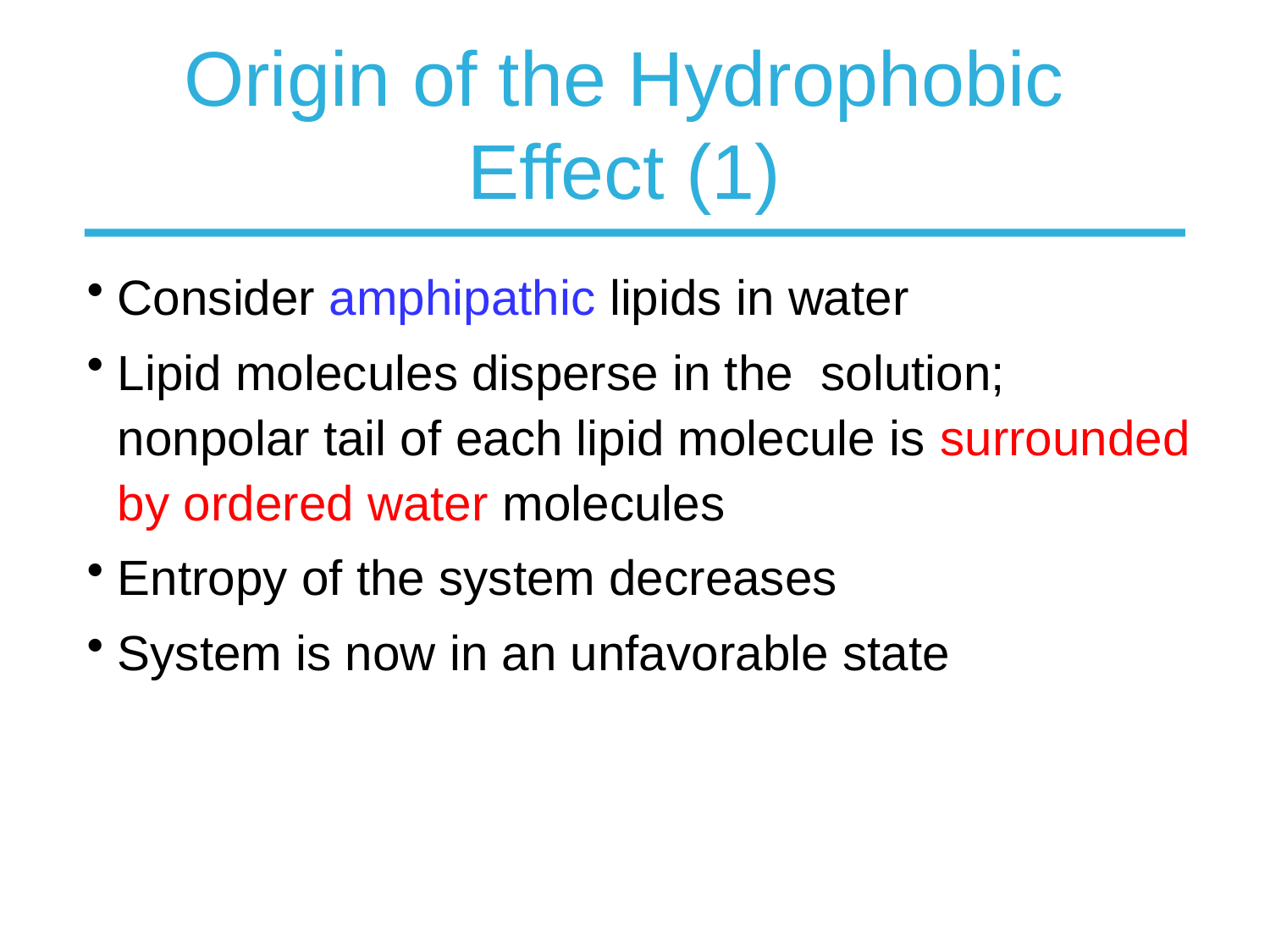

# Origin of the Hydrophobic Effect (1)

Consider amphipathic lipids in water
Lipid molecules disperse in the  solution; nonpolar tail of each lipid molecule is surrounded by ordered water molecules
Entropy of the system decreases
System is now in an unfavorable state